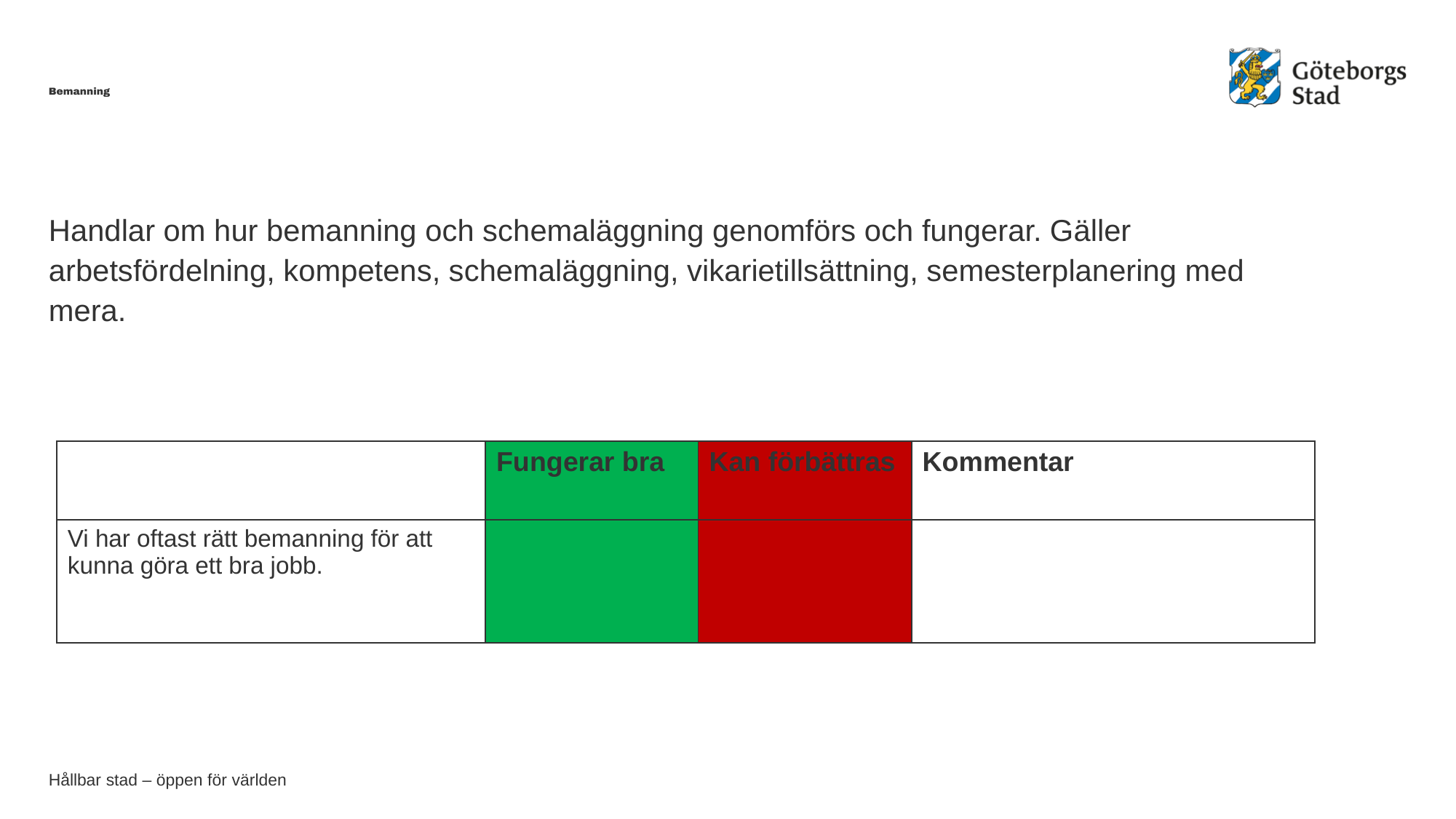

# Bemanning
Handlar om hur bemanning och schemaläggning genomförs och fungerar. Gäller arbetsfördelning, kompetens, schemaläggning, vikarietillsättning, semesterplanering med mera.
|  | Fungerar bra | Kan förbättras | Kommentar |
| --- | --- | --- | --- |
| Vi har oftast rätt bemanning för att kunna göra ett bra jobb. |  |  |  |